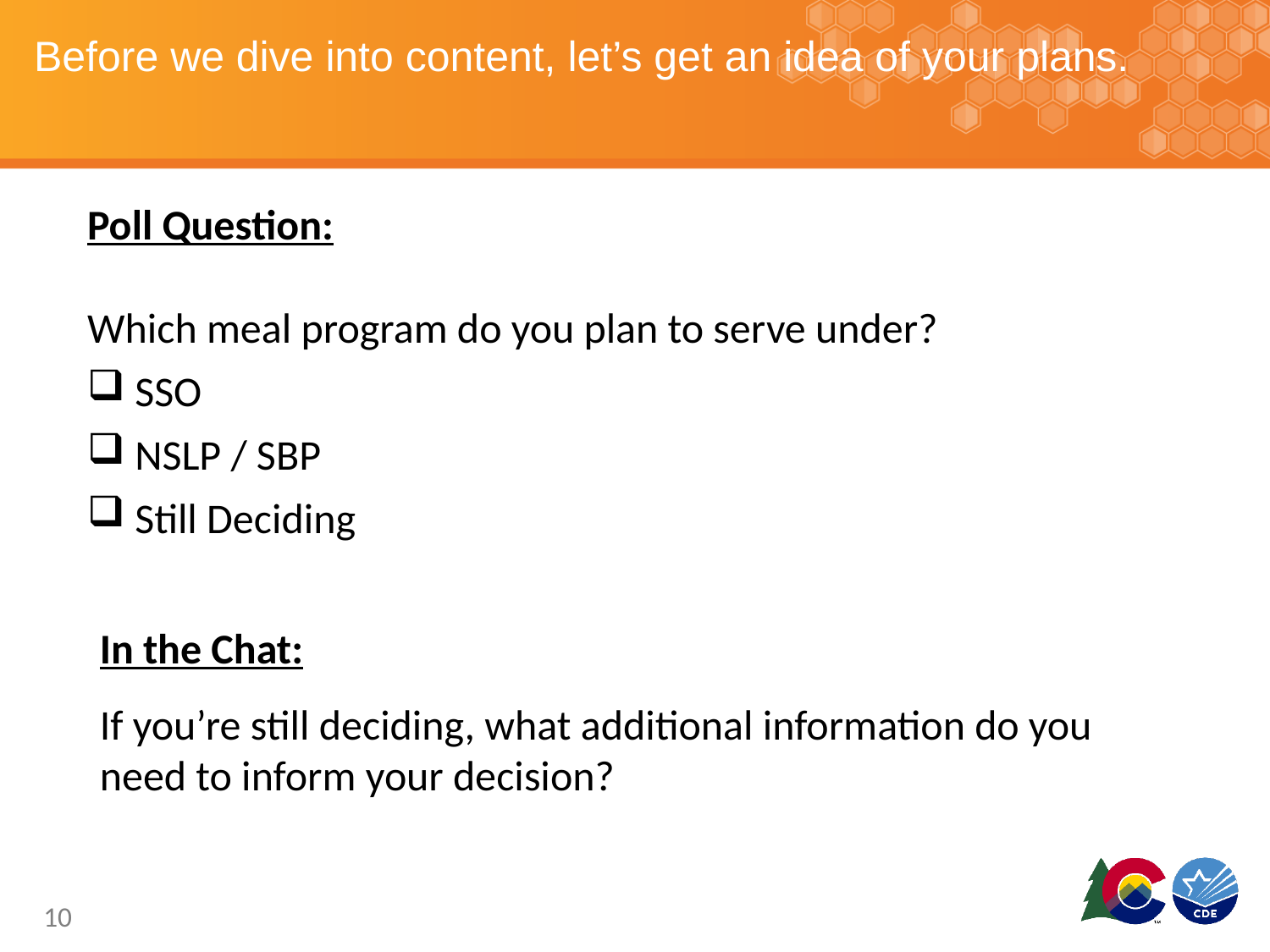

# Before we dive into content, let’s get an idea of your plans. Which meal program doyou plan to serve under?
Poll Question:

Which meal program do you plan to serve under?
 SSO
 NSLP / SBP
 Still Deciding

In the Chat:

If you’re still deciding, what additional information do you need to inform your decision?
10